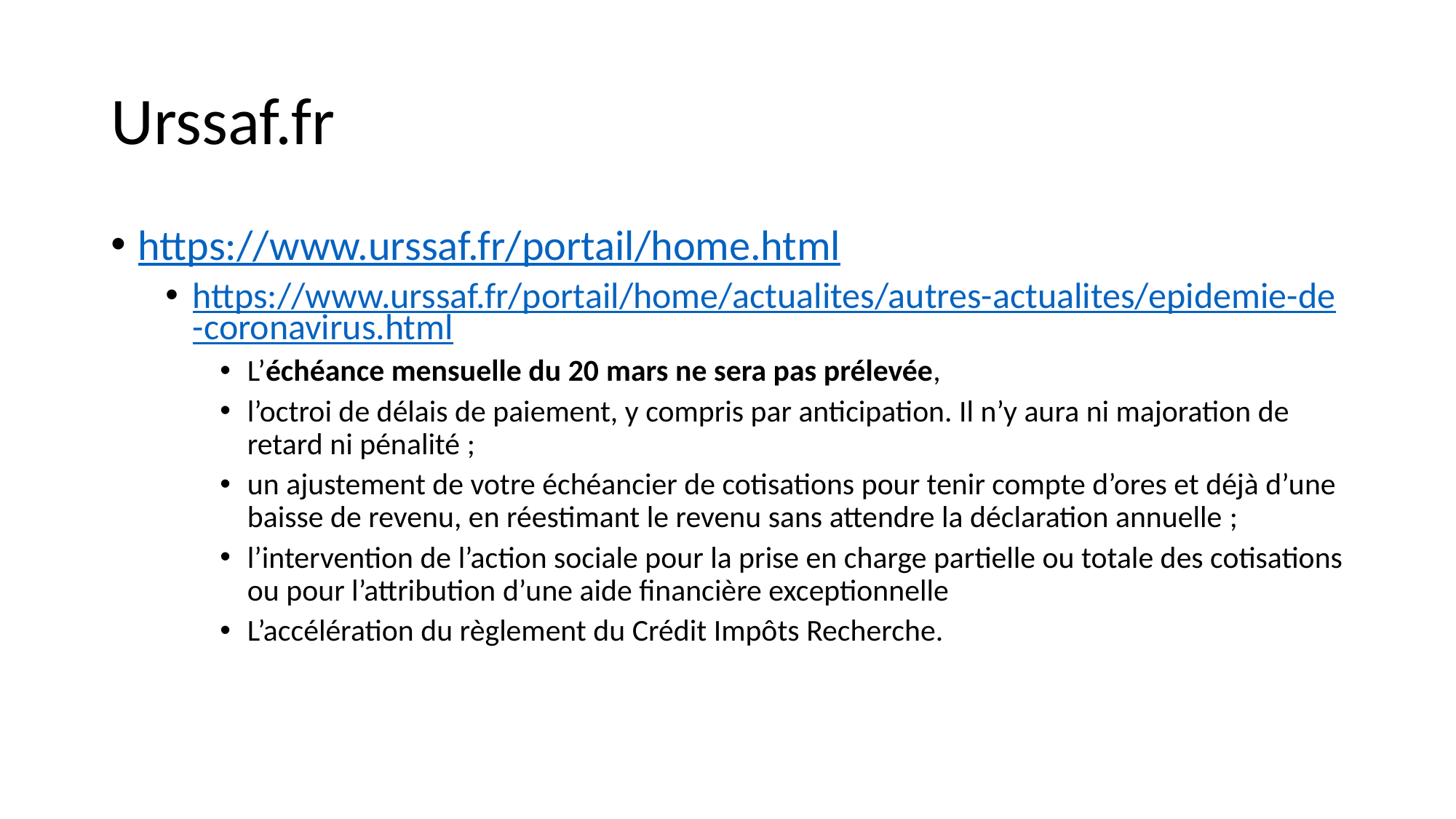

# Urssaf.fr
https://www.urssaf.fr/portail/home.html
https://www.urssaf.fr/portail/home/actualites/autres-actualites/epidemie-de-coronavirus.html
L’échéance mensuelle du 20 mars ne sera pas prélevée,
l’octroi de délais de paiement, y compris par anticipation. Il n’y aura ni majoration de retard ni pénalité ;
un ajustement de votre échéancier de cotisations pour tenir compte d’ores et déjà d’une baisse de revenu, en réestimant le revenu sans attendre la déclaration annuelle ;
l’intervention de l’action sociale pour la prise en charge partielle ou totale des cotisations ou pour l’attribution d’une aide financière exceptionnelle
L’accélération du règlement du Crédit Impôts Recherche.